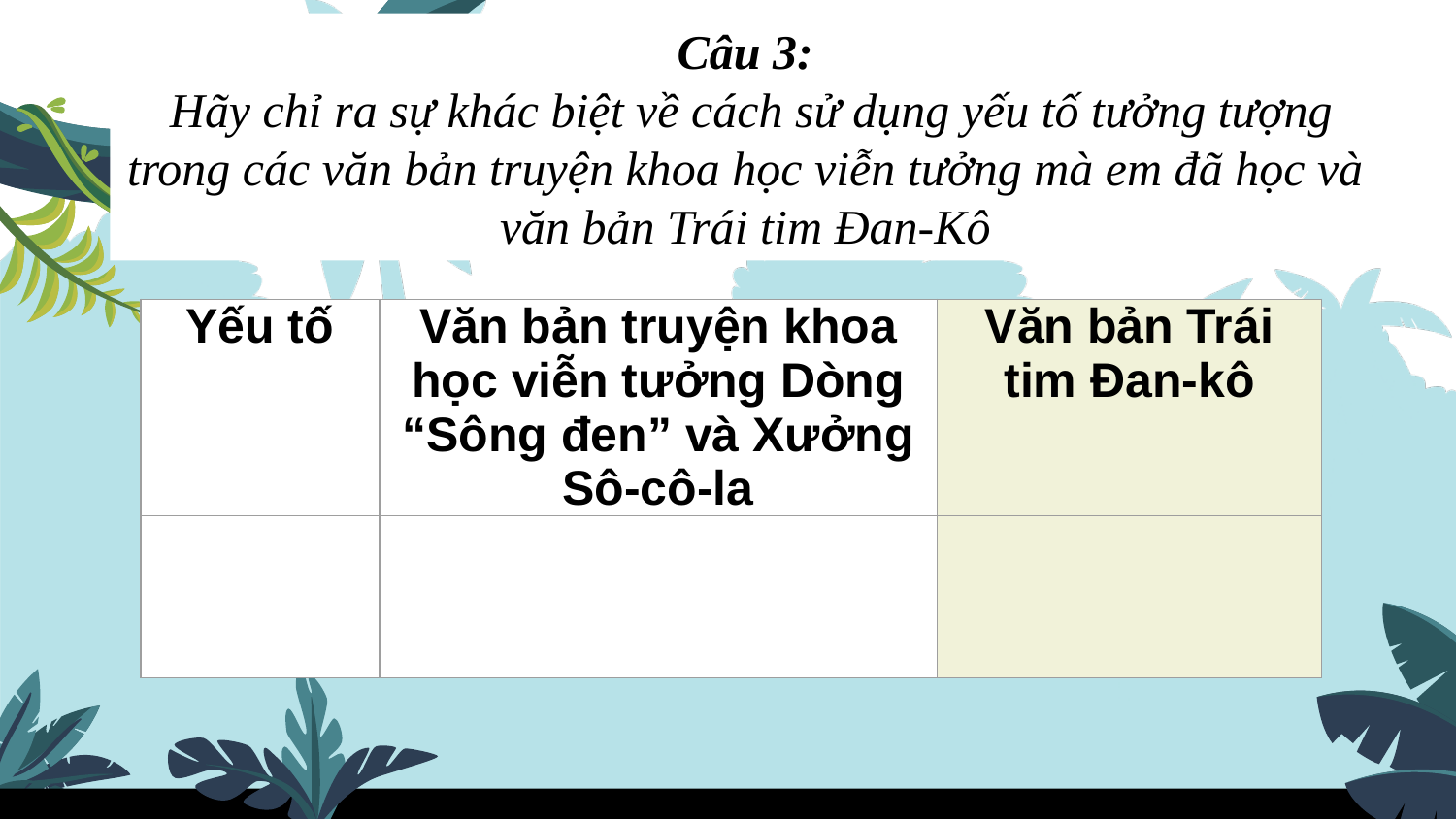

Câu 3:
 Hãy chỉ ra sự khác biệt về cách sử dụng yếu tố tưởng tượng trong các văn bản truyện khoa học viễn tưởng mà em đã học và văn bản Trái tim Đan-Kô
| Yếu tố | Văn bản truyện khoa học viễn tưởng Dòng “Sông đen” và Xưởng Sô-cô-la | Văn bản Trái tim Đan-kô |
| --- | --- | --- |
|  |  |  |